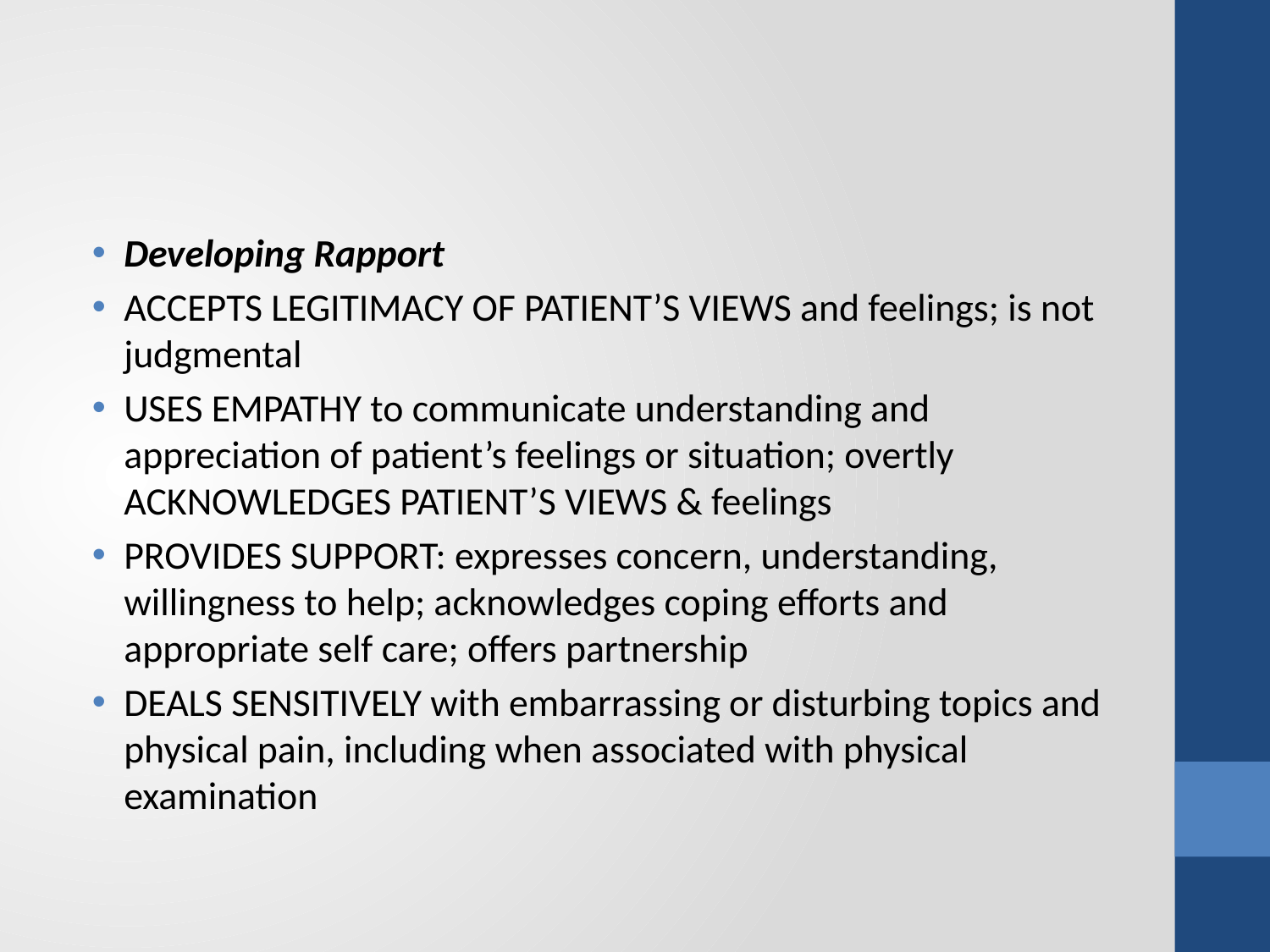

#
Developing Rapport
ACCEPTS LEGITIMACY OF PATIENT’S VIEWS and feelings; is not judgmental
USES EMPATHY to communicate understanding and appreciation of patient’s feelings or situation; overtly ACKNOWLEDGES PATIENT’S VIEWS & feelings
PROVIDES SUPPORT: expresses concern, understanding, willingness to help; acknowledges coping efforts and appropriate self care; offers partnership
DEALS SENSITIVELY with embarrassing or disturbing topics and physical pain, including when associated with physical examination